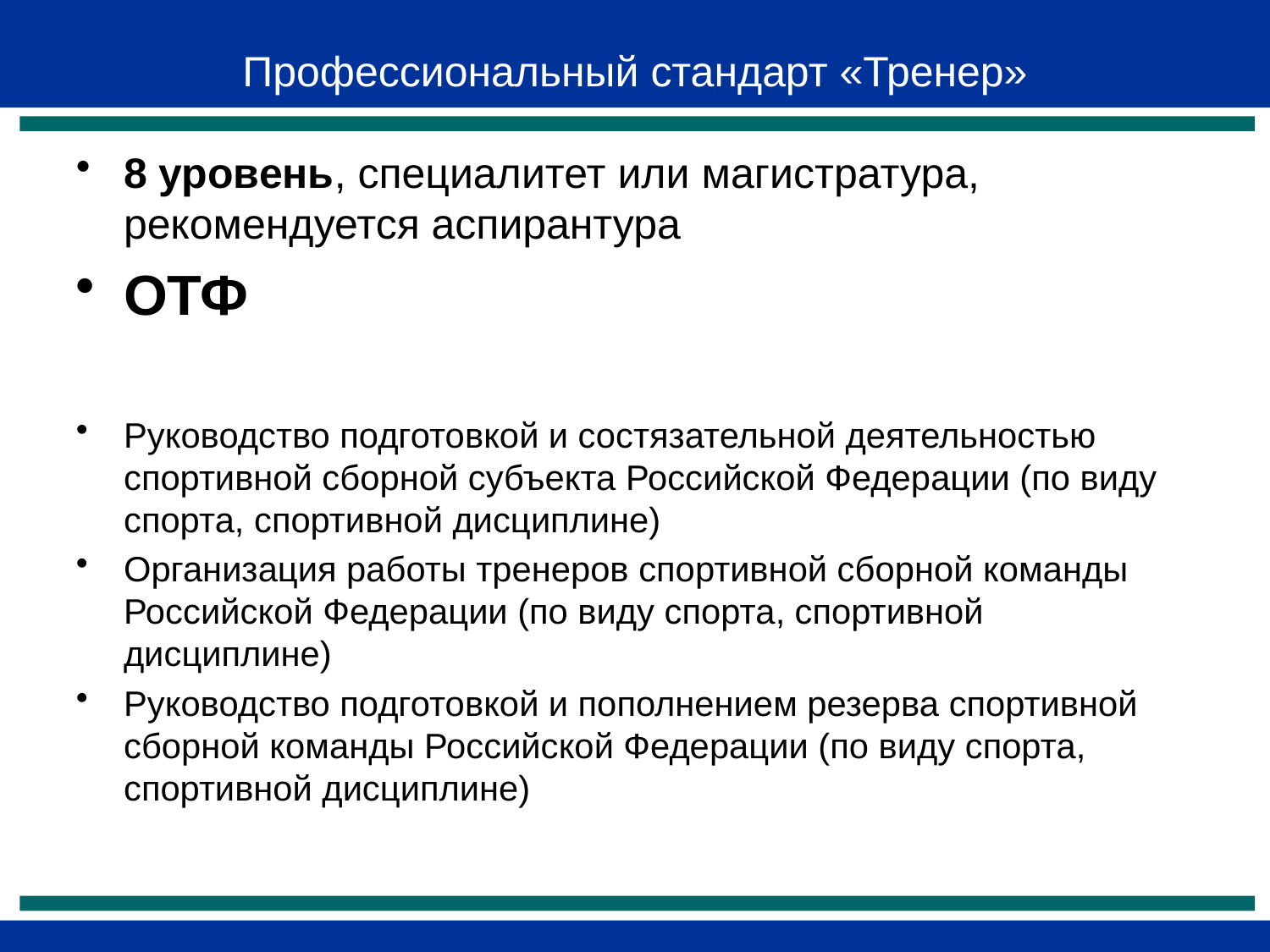

# Профессиональный стандарт «Тренер»
8 уровень, специалитет или магистратура, рекомендуется аспирантура
ОТФ

Руководство подготовкой и состязательной деятельностью спортивной сборной субъекта Российской Федерации (по виду спорта, спортивной дисциплине)
Организация работы тренеров спортивной сборной команды Российской Федерации (по виду спорта, спортивной дисциплине)
Руководство подготовкой и пополнением резерва спортивной сборной команды Российской Федерации (по виду спорта, спортивной дисциплине)